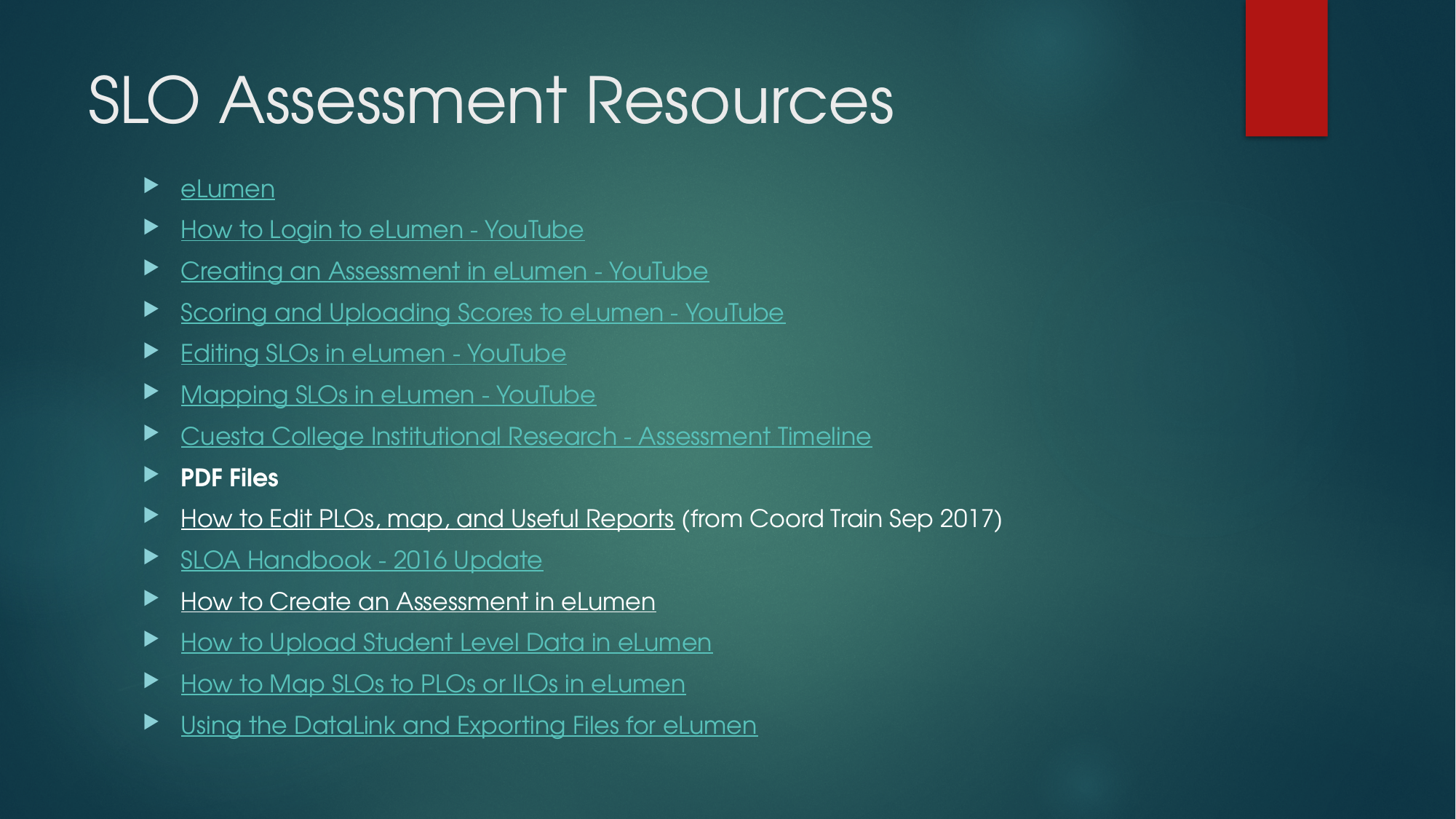

# SLO Assessment Resources
eLumen
How to Login to eLumen - YouTube
Creating an Assessment in eLumen - YouTube
Scoring and Uploading Scores to eLumen - YouTube
Editing SLOs in eLumen - YouTube
Mapping SLOs in eLumen - YouTube
Cuesta College Institutional Research - Assessment Timeline
PDF Files
How to Edit PLOs, map, and Useful Reports (from Coord Train Sep 2017)
SLOA Handbook - 2016 Update
How to Create an Assessment in eLumen
How to Upload Student Level Data in eLumen
How to Map SLOs to PLOs or ILOs in eLumen
Using the DataLink and Exporting Files for eLumen